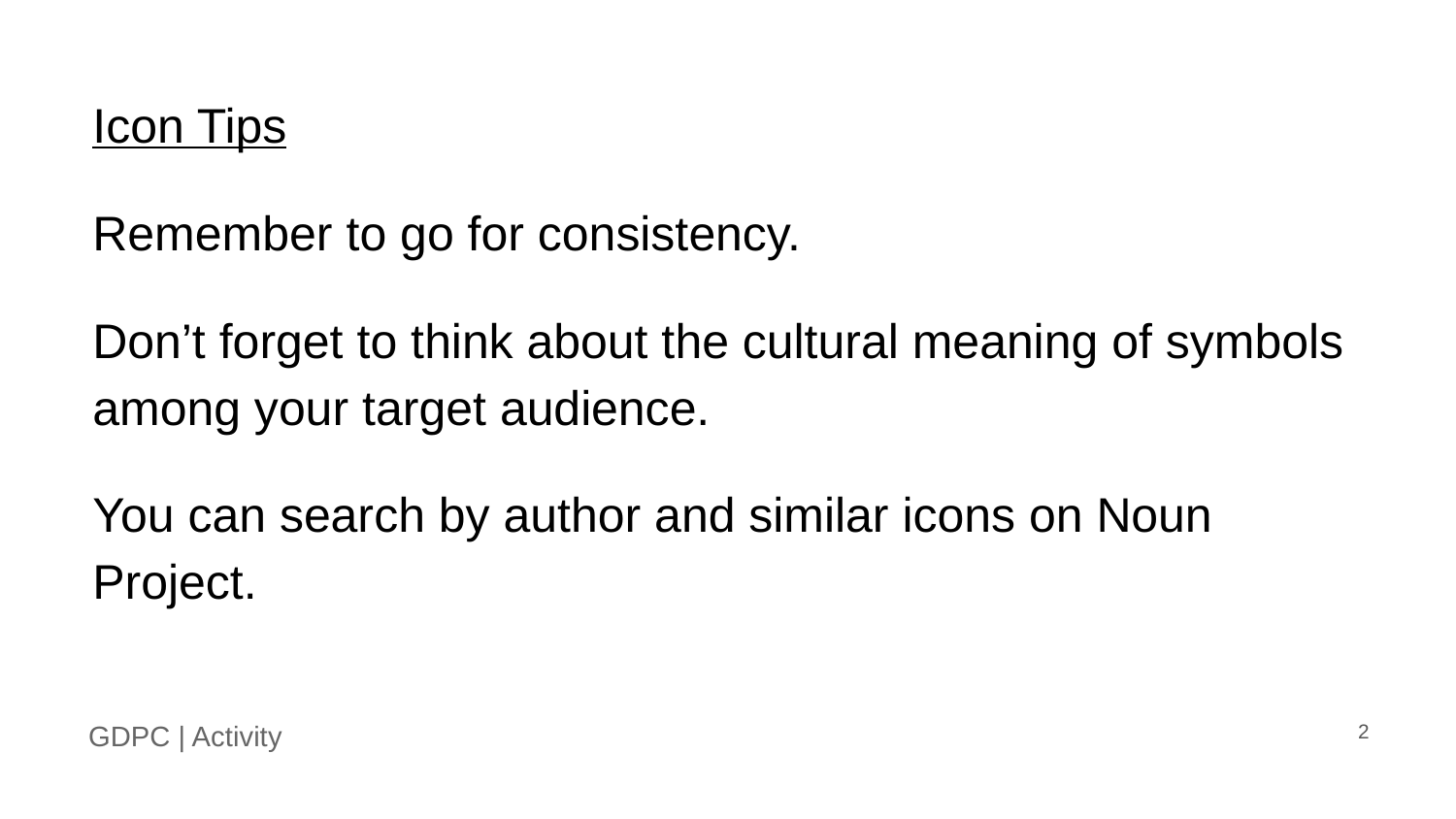

# Icon Tips
Remember to go for consistency.
Don’t forget to think about the cultural meaning of symbols among your target audience.
You can search by author and similar icons on Noun Project.

2
GDPC | Activity